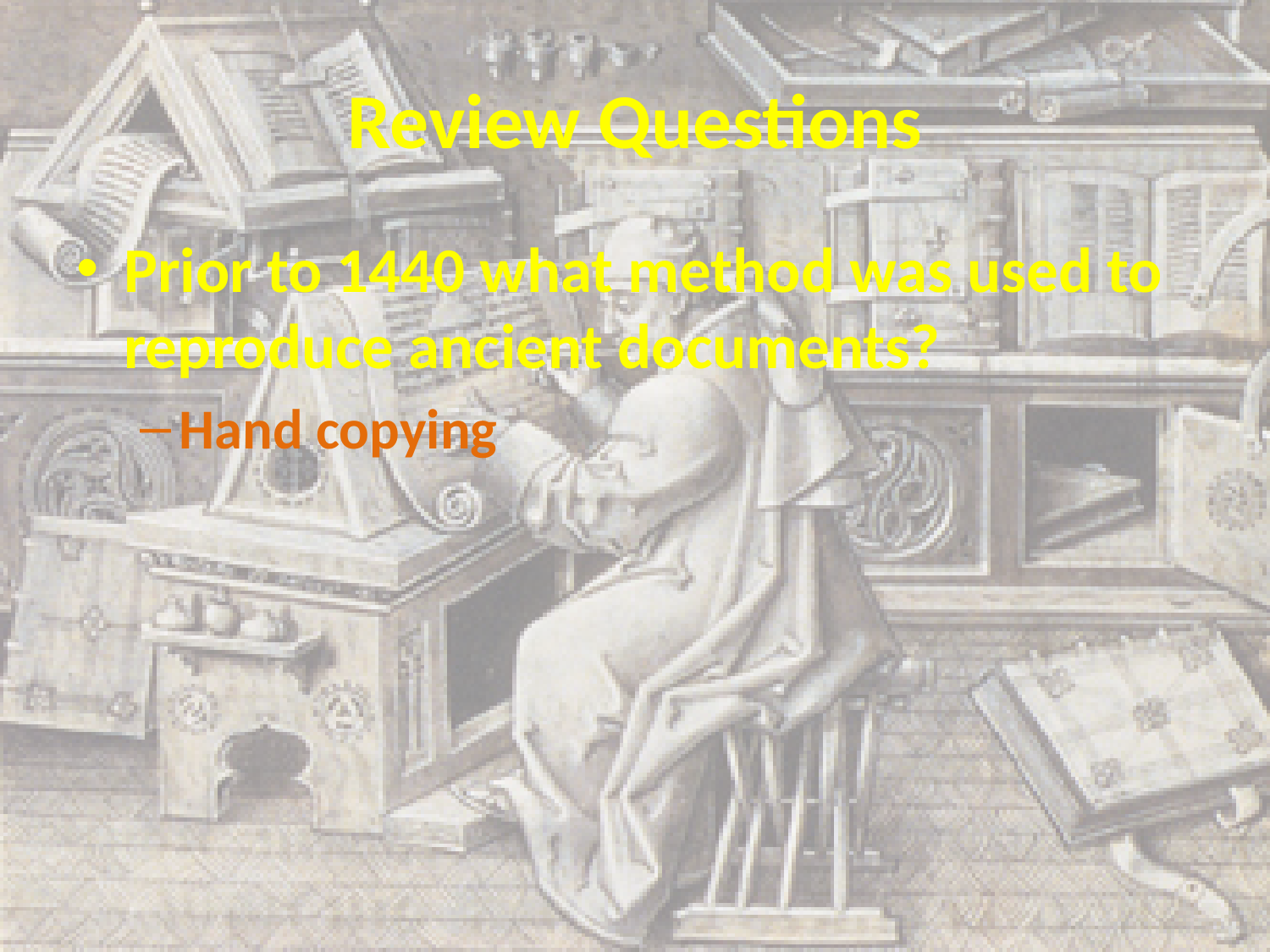

# Review Questions
Prior to 1440 what method was used to reproduce ancient documents?
Hand copying